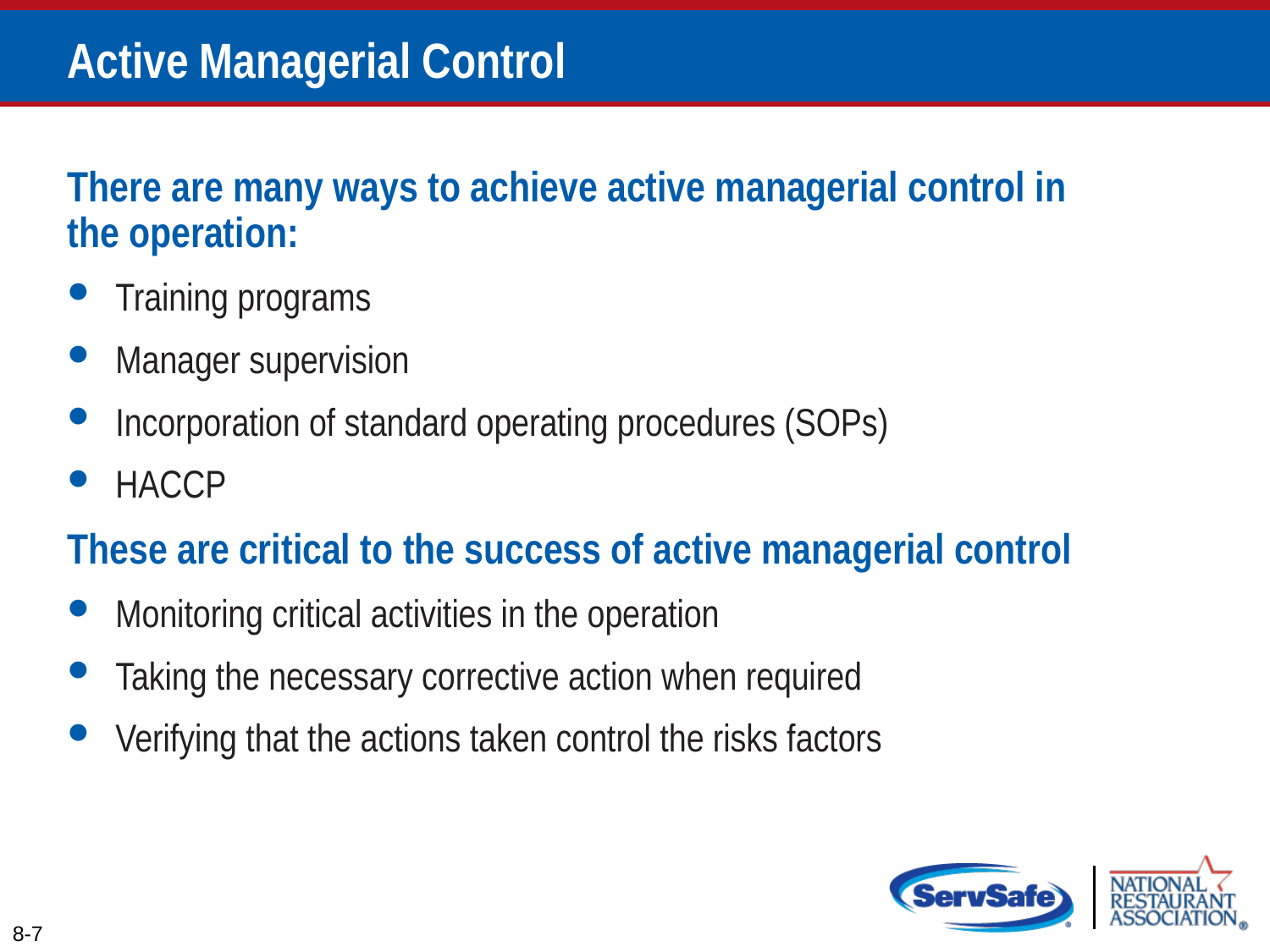

# Active Managerial Control
There are many ways to achieve active managerial control in the operation:
Training programs
Manager supervision
Incorporation of standard operating procedures (SOPs)
HACCP
These are critical to the success of active managerial control
Monitoring critical activities in the operation
Taking the necessary corrective action when required
Verifying that the actions taken control the risks factors

8-7